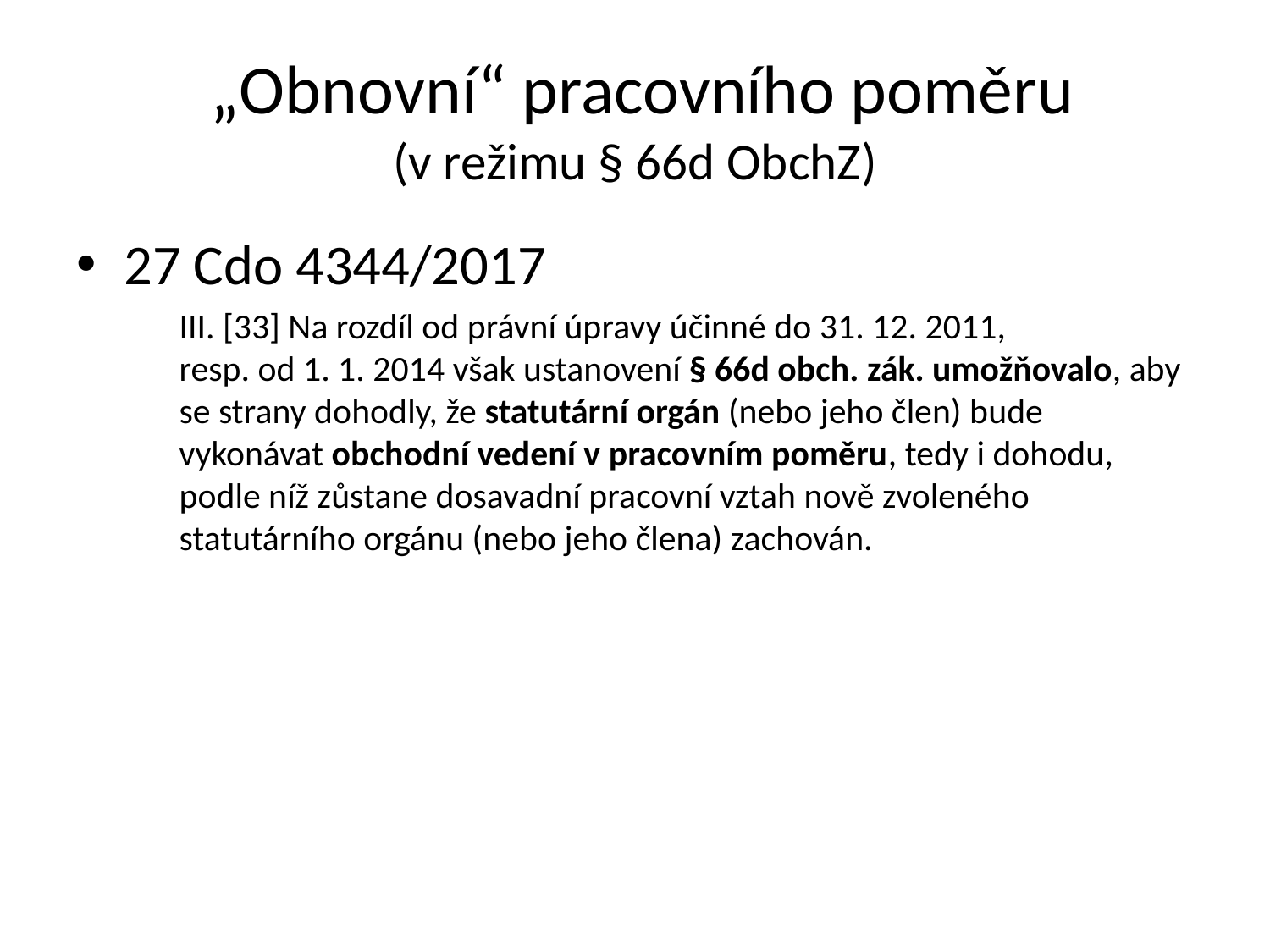

# „Obnovní“ pracovního poměru (v režimu § 66d ObchZ)
27 Cdo 4344/2017
	III. [33] Na rozdíl od právní úpravy účinné do 31. 12. 2011,
resp. od 1. 1. 2014 však ustanovení § 66d obch. zák. umožňovalo, aby se strany dohodly, že statutární orgán (nebo jeho člen) bude vykonávat obchodní vedení v pracovním poměru, tedy i dohodu, podle níž zůstane dosavadní pracovní vztah nově zvoleného statutárního orgánu (nebo jeho člena) zachován.